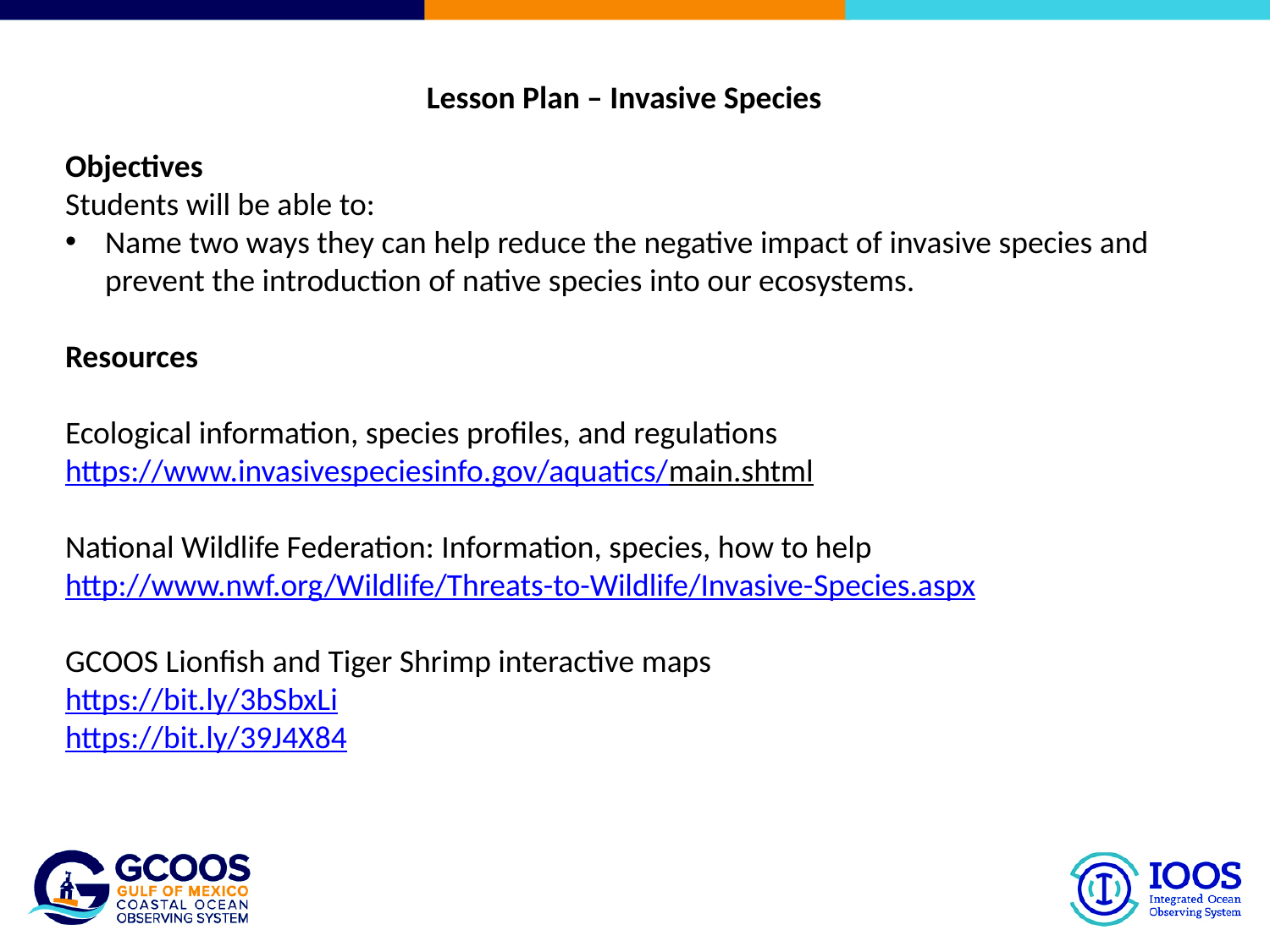

Lesson Plan – Invasive Species
Objectives
Students will be able to:
Name two ways they can help reduce the negative impact of invasive species and prevent the introduction of native species into our ecosystems.

Resources

Ecological information, species profiles, and regulations
https://www.invasivespeciesinfo.gov/aquatics/main.shtml

National Wildlife Federation: Information, species, how to help
http://www.nwf.org/Wildlife/Threats-to-Wildlife/Invasive-Species.aspx

GCOOS Lionfish and Tiger Shrimp interactive maps
https://bit.ly/3bSbxLi
https://bit.ly/39J4X84